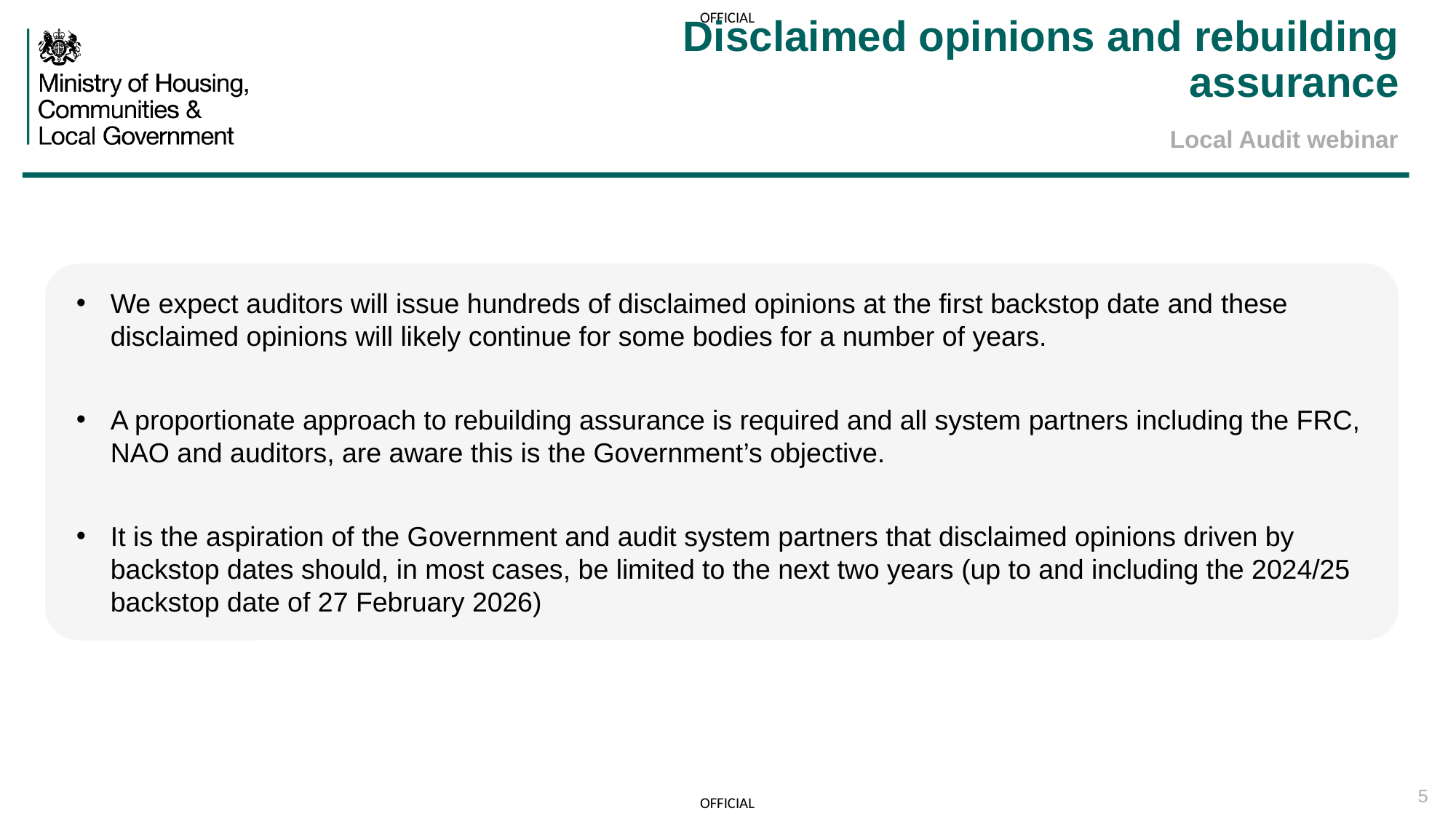

# Disclaimed opinions and rebuilding assurance
Local Audit webinar
We expect auditors will issue hundreds of disclaimed opinions at the first backstop date and these disclaimed opinions will likely continue for some bodies for a number of years.

A proportionate approach to rebuilding assurance is required and all system partners including the FRC, NAO and auditors, are aware this is the Government’s objective.

It is the aspiration of the Government and audit system partners that disclaimed opinions driven by backstop dates should, in most cases, be limited to the next two years (up to and including the 2024/25 backstop date of 27 February 2026)
5